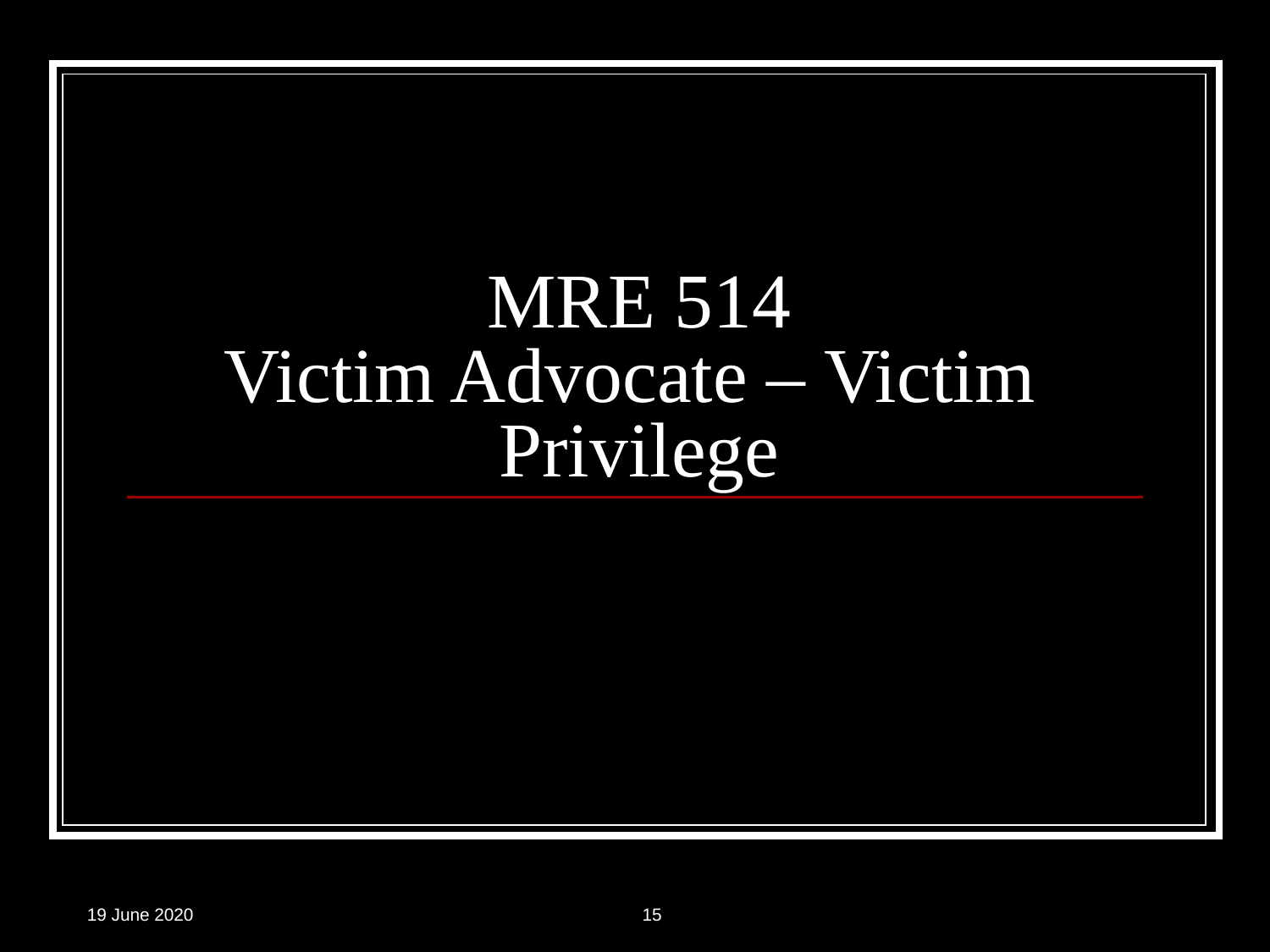

# MRE 514 Victim Advocate – Victim Privilege
19 June 2020
15